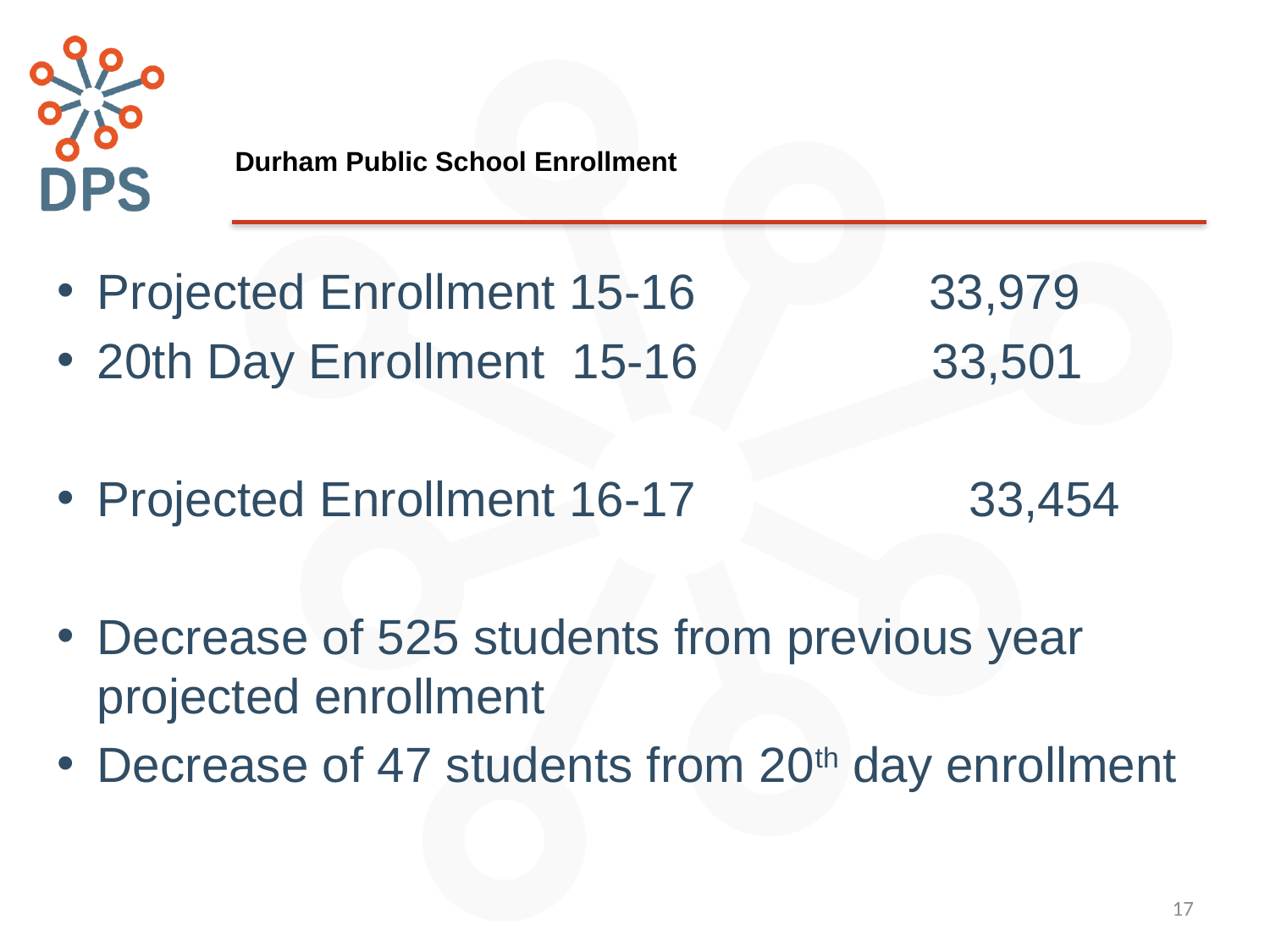

# Durham Public School Enrollment
Projected Enrollment 15-16                 33,979
20th Day Enrollment  15-16                 33,501

Projected Enrollment 16-17       	        33,454

Decrease of 525 students from previous year projected enrollment
Decrease of 47 students from 20th day enrollment

17